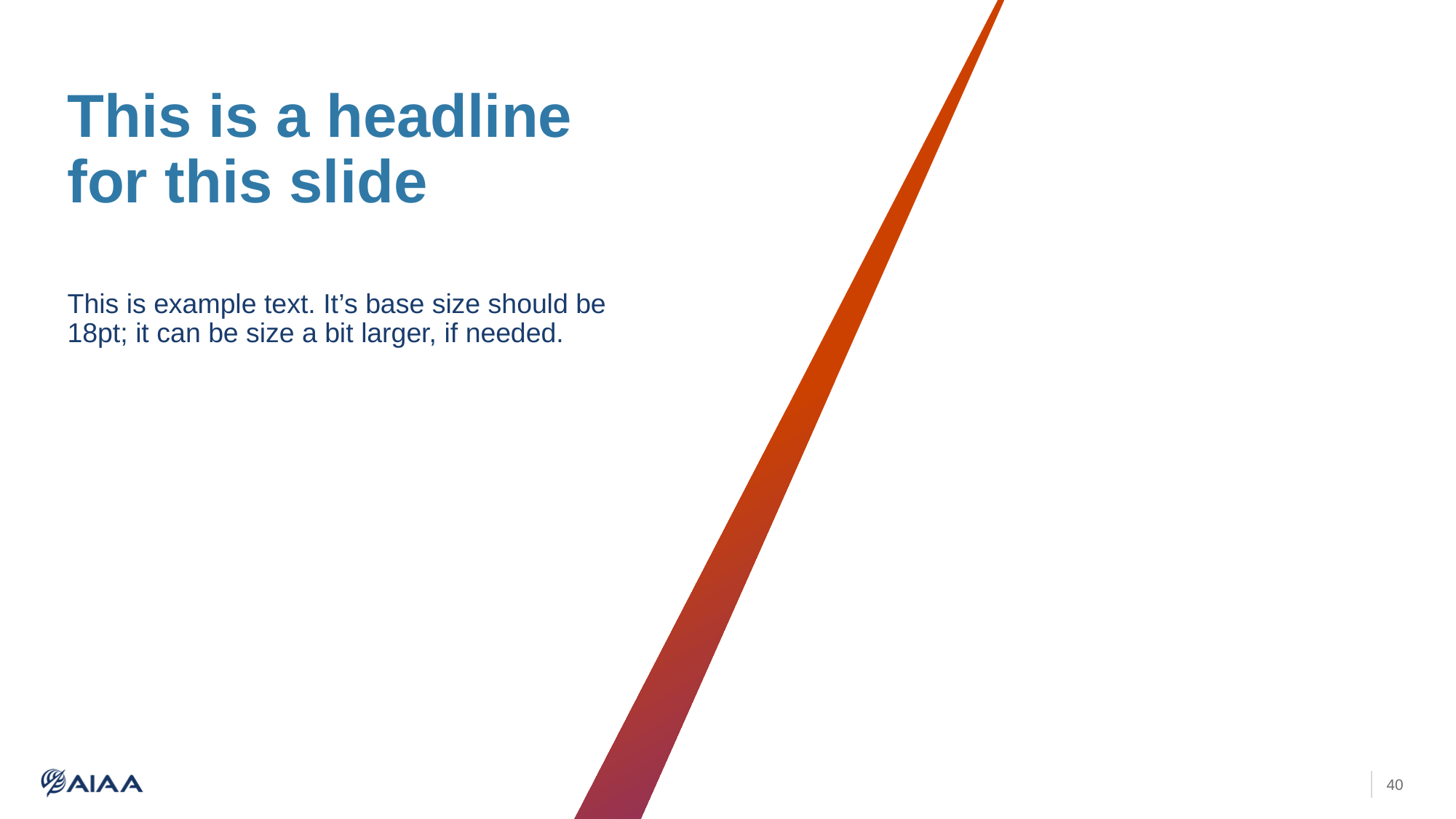

# This is a headline for this slide
This is example text. It’s base size should be 18pt; it can be size a bit larger, if needed.
40